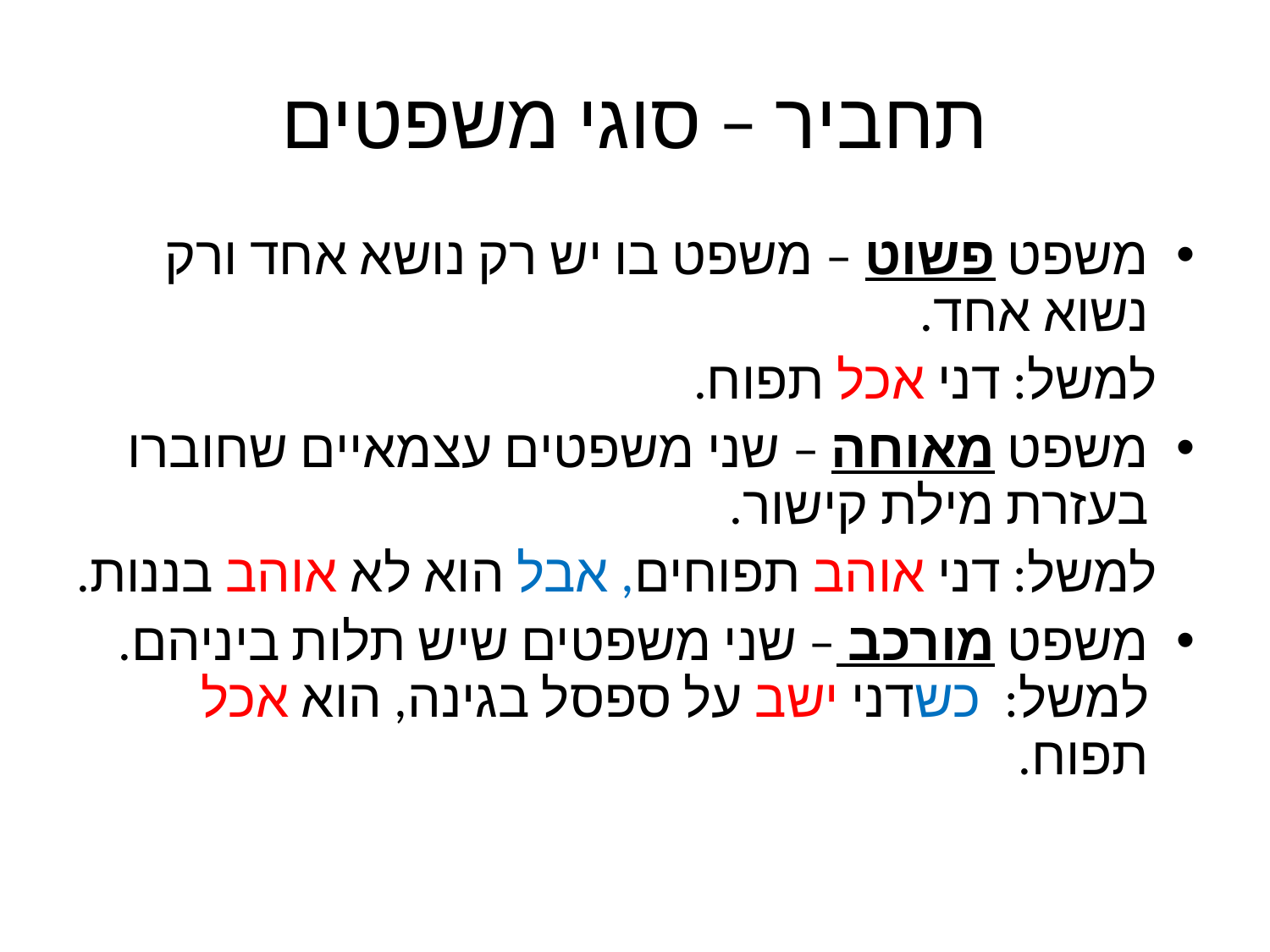

# תחביר – סוגי משפטים
משפט פשוט – משפט בו יש רק נושא אחד ורק נשוא אחד.
   למשל: דני אכל תפוח.
משפט מאוחה – שני משפטים עצמאיים שחוברו בעזרת מילת קישור.
   למשל: דני אוהב תפוחים, אבל הוא לא אוהב בננות.
משפט מורכב – שני משפטים שיש תלות ביניהם. למשל:  כשדני ישב על ספסל בגינה, הוא אכל תפוח.